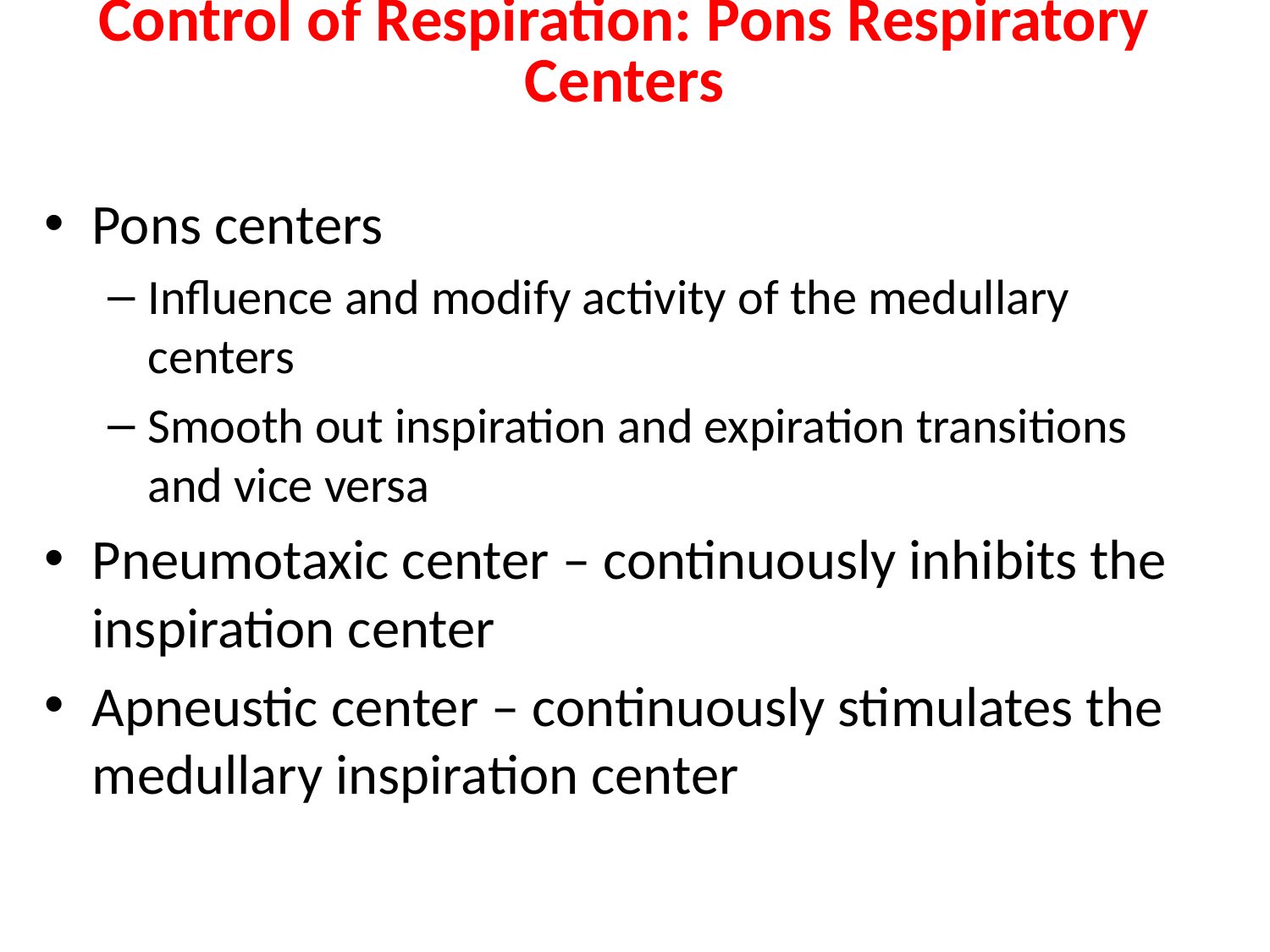

# Control of Respiration: Pons Respiratory Centers
Pons centers
Influence and modify activity of the medullary centers
Smooth out inspiration and expiration transitions and vice versa
Pneumotaxic center – continuously inhibits the inspiration center
Apneustic center – continuously stimulates the medullary inspiration center